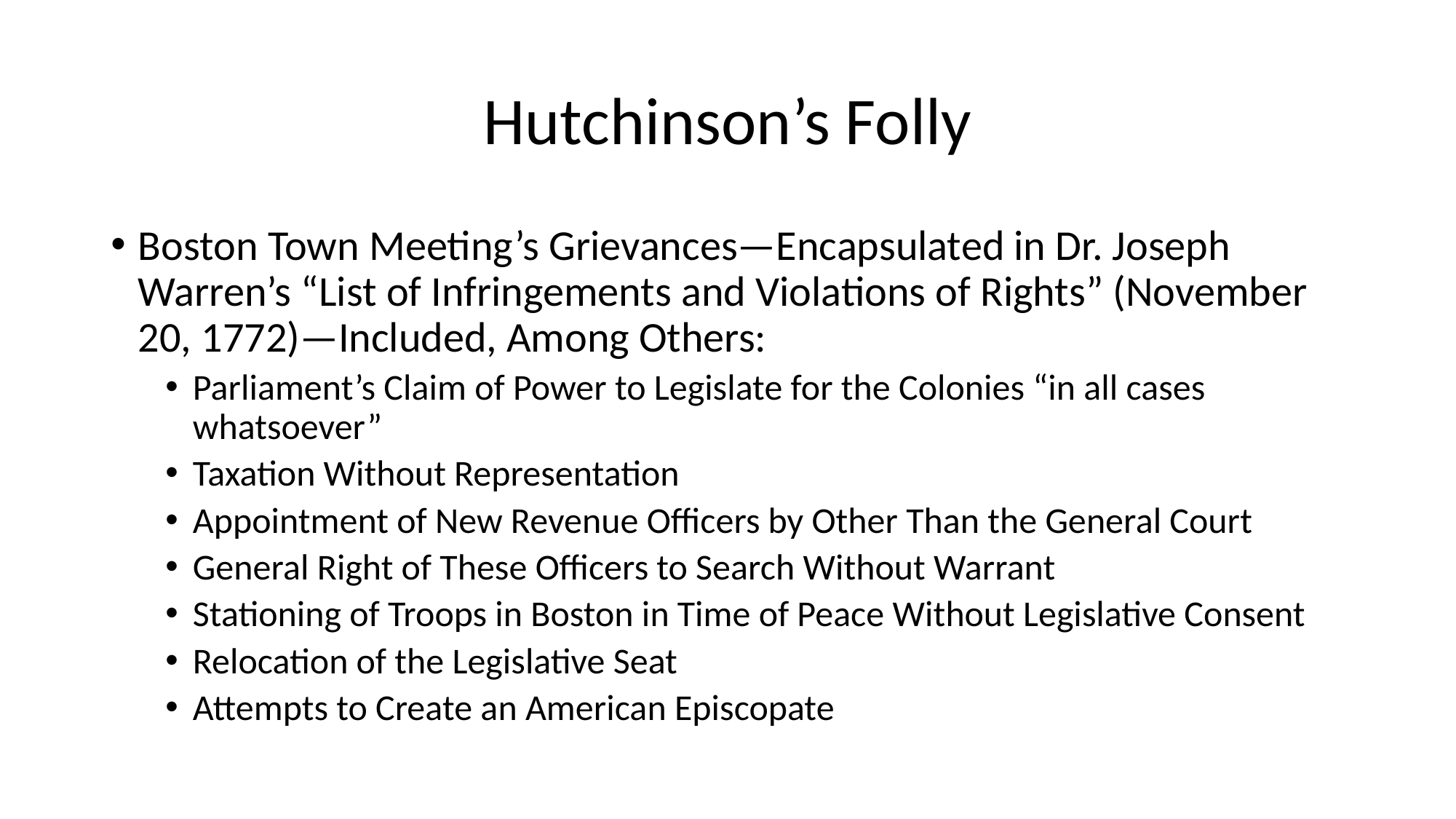

# Hutchinson’s Folly
Boston Town Meeting’s Grievances—Encapsulated in Dr. Joseph Warren’s “List of Infringements and Violations of Rights” (November 20, 1772)—Included, Among Others:
Parliament’s Claim of Power to Legislate for the Colonies “in all cases whatsoever”
Taxation Without Representation
Appointment of New Revenue Officers by Other Than the General Court
General Right of These Officers to Search Without Warrant
Stationing of Troops in Boston in Time of Peace Without Legislative Consent
Relocation of the Legislative Seat
Attempts to Create an American Episcopate